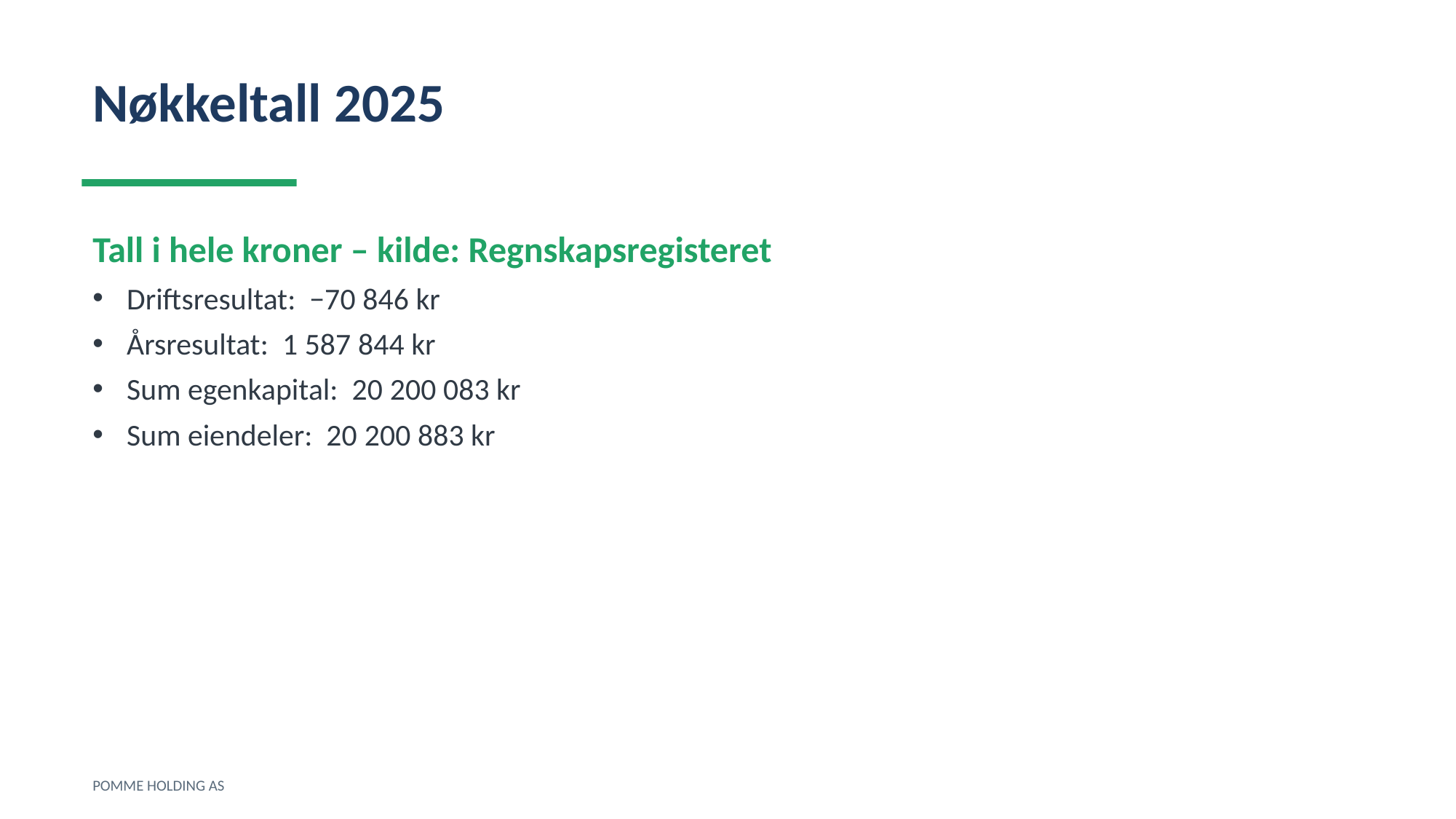

Nøkkeltall 2025

Tall i hele kroner – kilde: Regnskapsregisteret
Driftsresultat:  −70 846 kr
Årsresultat:  1 587 844 kr
Sum egenkapital:  20 200 083 kr
Sum eiendeler:  20 200 883 kr
POMME HOLDING AS